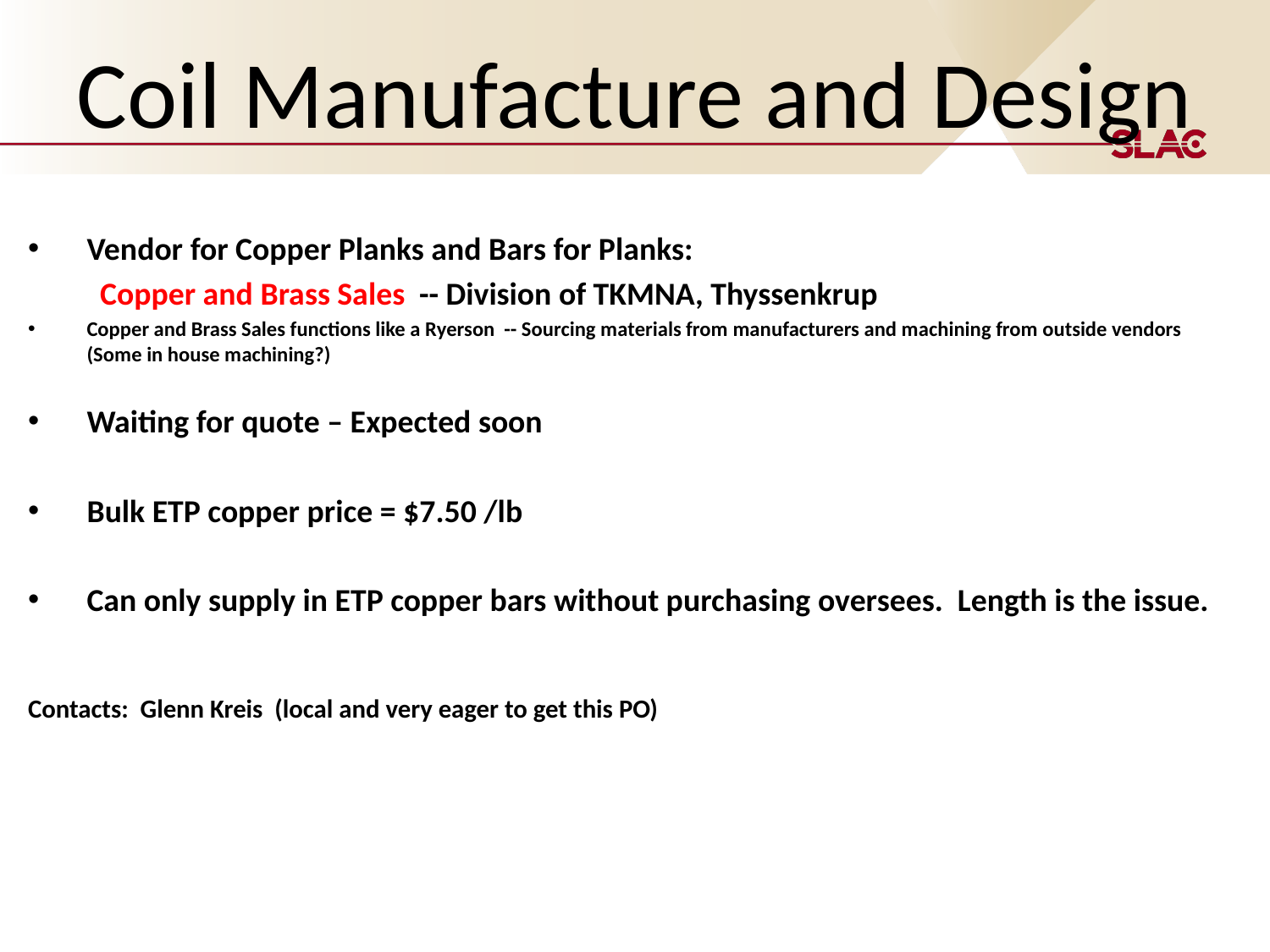

# Coil Manufacture and Design
Vendor for Copper Planks and Bars for Planks:
          Copper and Brass Sales  -- Division of TKMNA, Thyssenkrup
Copper and Brass Sales functions like a Ryerson  -- Sourcing materials from manufacturers and machining from outside vendors (Some in house machining?)

Waiting for quote – Expected soon

Bulk ETP copper price = $7.50 /lb

Can only supply in ETP copper bars without purchasing oversees.  Length is the issue.

Contacts:  Glenn Kreis  (local and very eager to get this PO)